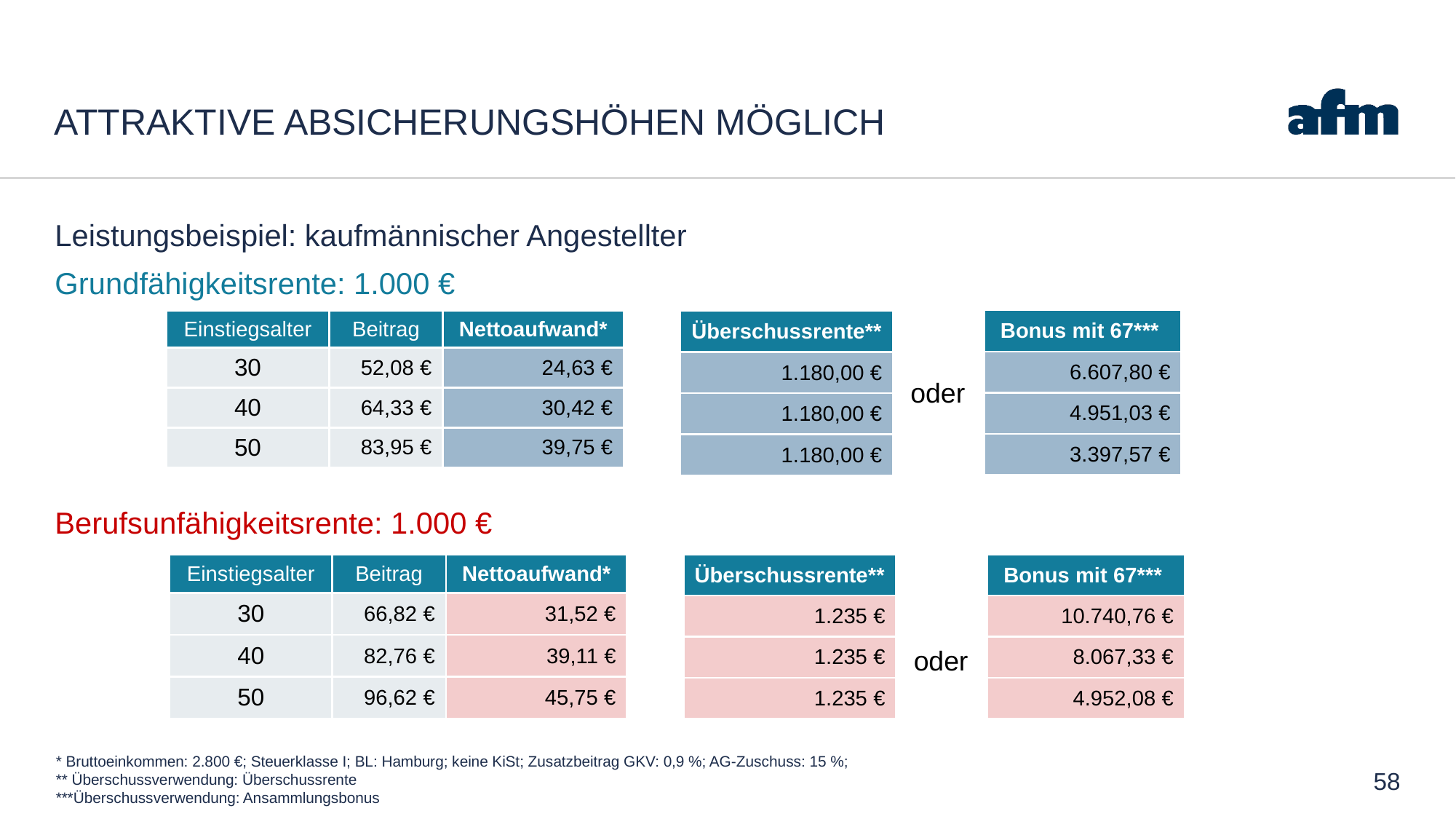

# Attraktive Absicherungshöhen möglich
Leistungsbeispiel: kaufmännischer Angestellter
Grundfähigkeitsrente: 1.000 €

Berufsunfähigkeitsrente: 1.000 €

| Bonus mit 67\*\*\* |
| --- |
| 6.607,80 € |
| 4.951,03 € |
| 3.397,57 € |
| Einstiegsalter | Beitrag | Nettoaufwand\* |
| --- | --- | --- |
| 30 | 52,08 € | 24,63 € |
| 40 | 64,33 € | 30,42 € |
| 50 | 83,95 € | 39,75 € |
| Überschussrente\*\* |
| --- |
| 1.180,00 € |
| 1.180,00 € |
| 1.180,00 € |
oder
| Einstiegsalter | Beitrag | Nettoaufwand\* |
| --- | --- | --- |
| 30 | 66,82 € | 31,52 € |
| 40 | 82,76 € | 39,11 € |
| 50 | 96,62 € | 45,75 € |
| Überschussrente\*\* |
| --- |
| 1.235 € |
| 1.235 € |
| 1.235 € |
| Bonus mit 67\*\*\* |
| --- |
| 10.740,76 € |
| 8.067,33 € |
| 4.952,08 € |
oder
* Bruttoeinkommen: 2.800 €; Steuerklasse I; BL: Hamburg; keine KiSt; Zusatzbeitrag GKV: 0,9 %; AG-Zuschuss: 15 %;
** Überschussverwendung: Überschussrente
***Überschussverwendung: Ansammlungsbonus

58